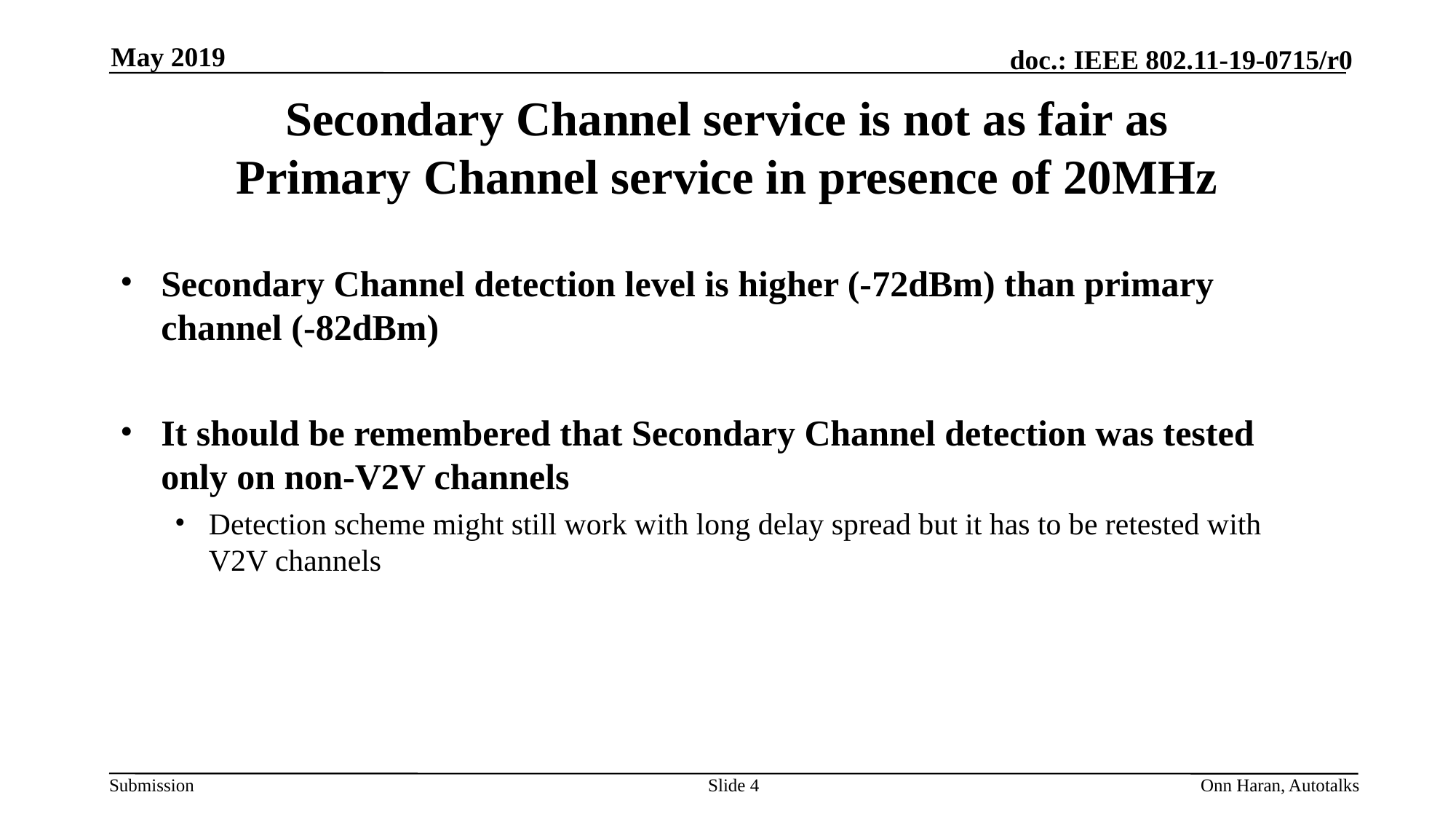

May 2019
# Secondary Channel service is not as fair as Primary Channel service in presence of 20MHz

Secondary Channel detection level is higher (-72dBm) than primary channel (-82dBm)

It should be remembered that Secondary Channel detection was tested only on non-V2V channels
Detection scheme might still work with long delay spread but it has to be retested with V2V channels

Slide 4
Onn Haran, Autotalks